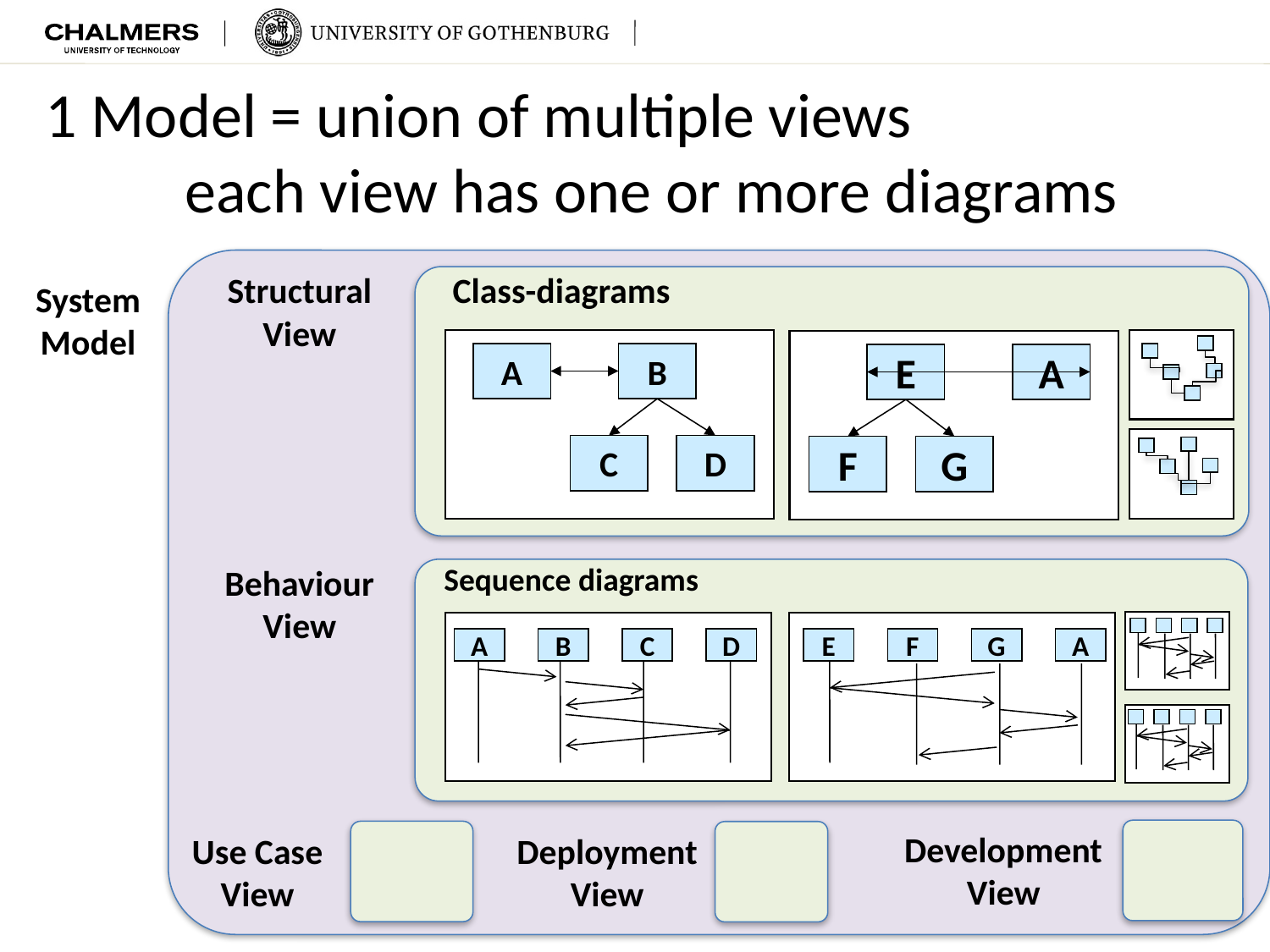

1 Model = union of multiple views
				 each view has one or more diagrams

Structural View
Class-diagrams

System Model

A
B
C
D

A
E
G
F

BehaviourView

Sequence diagrams

A
B
C
D

E
F
G
A

Development View

Deployment View
Use Case View